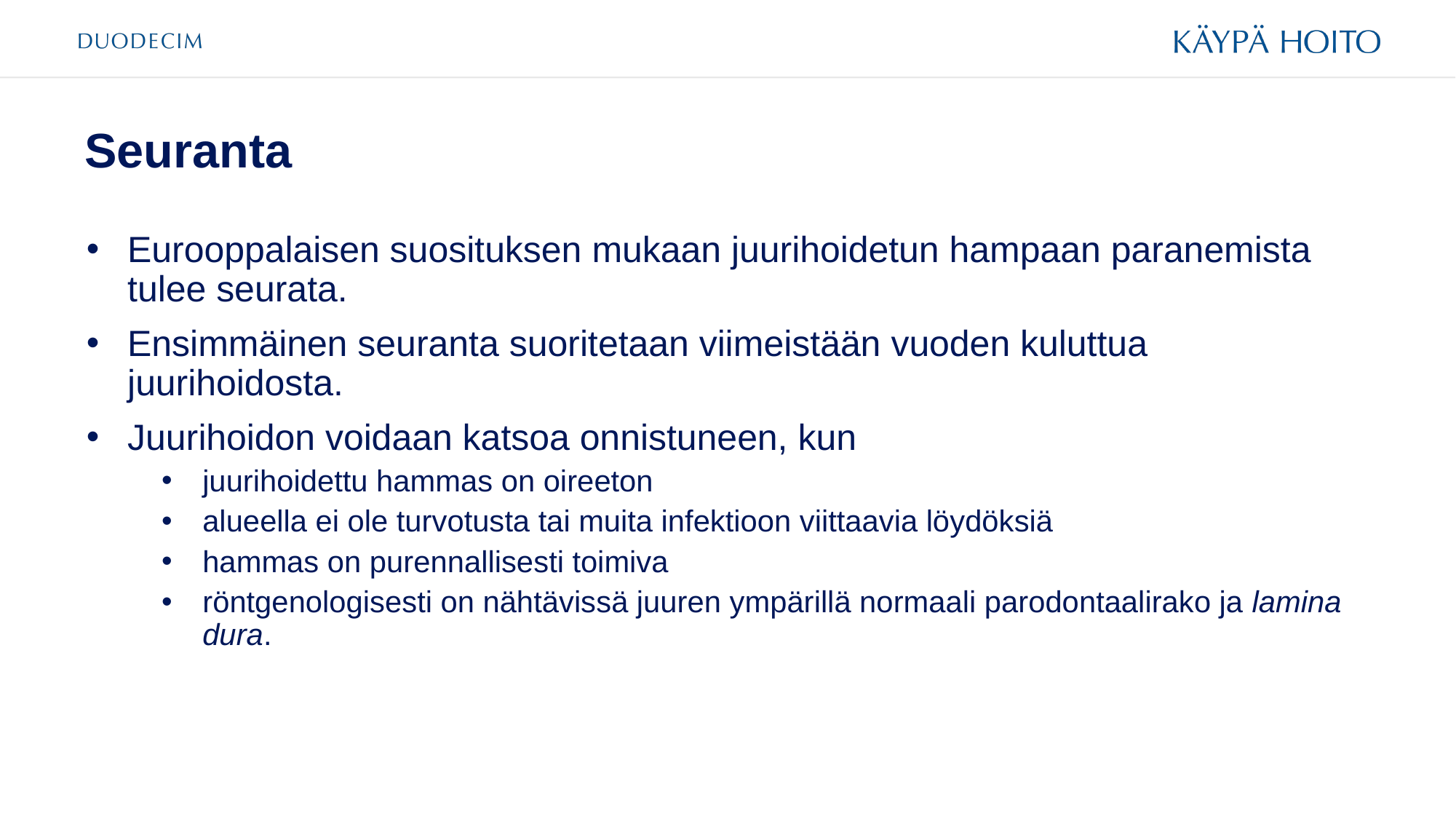

# Seuranta
Eurooppalaisen suosituksen mukaan juurihoidetun hampaan paranemista tulee seurata.
Ensimmäinen seuranta suoritetaan viimeistään vuoden kuluttua juurihoidosta.
Juurihoidon voidaan katsoa onnistuneen, kun
juurihoidettu hammas on oireeton
alueella ei ole turvotusta tai muita infektioon viittaavia löydöksiä
hammas on purennallisesti toimiva
röntgenologisesti on nähtävissä juuren ympärillä normaali parodontaalirako ja lamina dura.